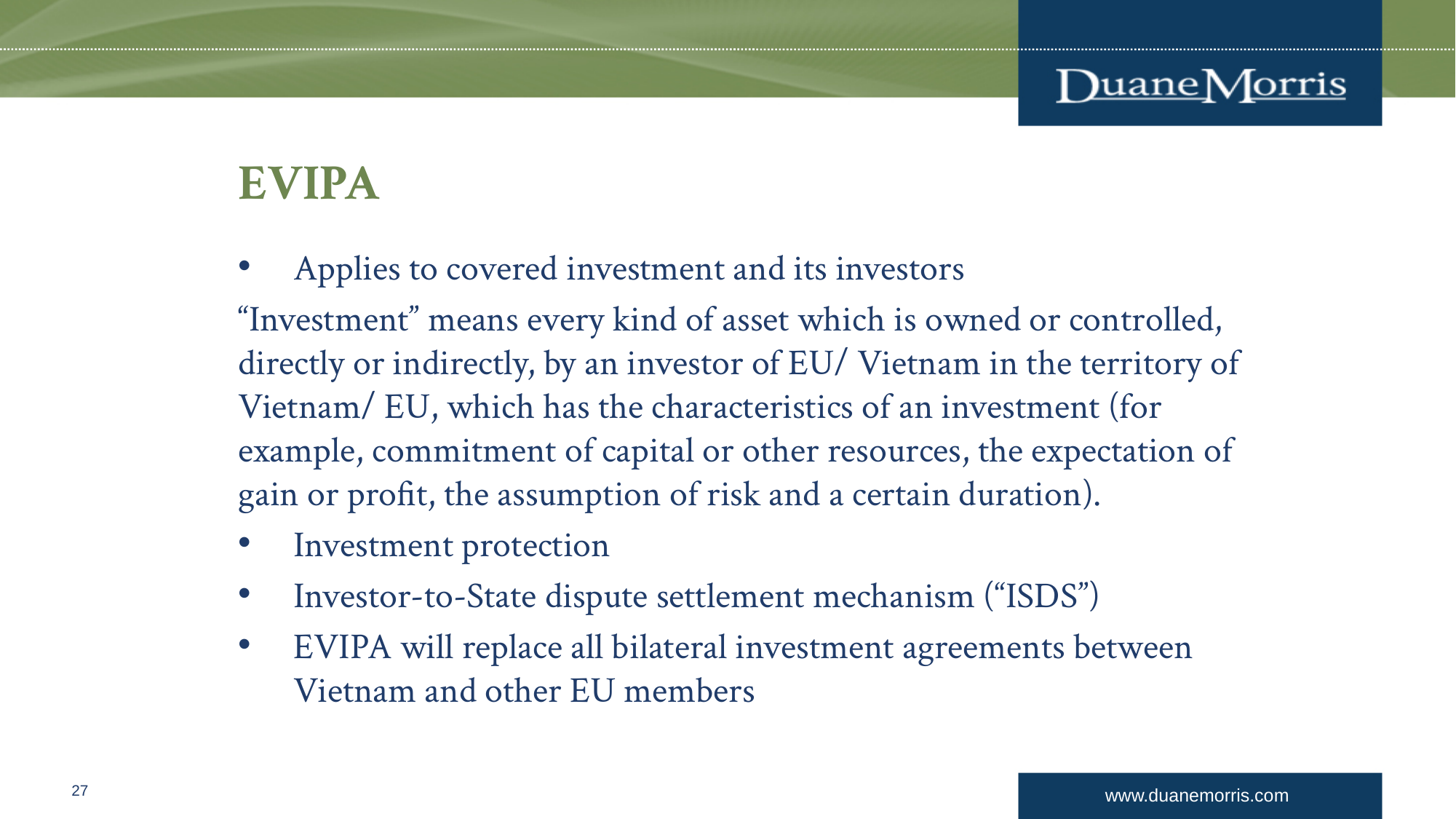

# EVIPA
Applies to covered investment and its investors
“Investment” means every kind of asset which is owned or controlled, directly or indirectly, by an investor of EU/ Vietnam in the territory of Vietnam/ EU, which has the characteristics of an investment (for example, commitment of capital or other resources, the expectation of gain or profit, the assumption of risk and a certain duration).
Investment protection
Investor-to-State dispute settlement mechanism (“ISDS”)
EVIPA will replace all bilateral investment agreements between Vietnam and other EU members
27